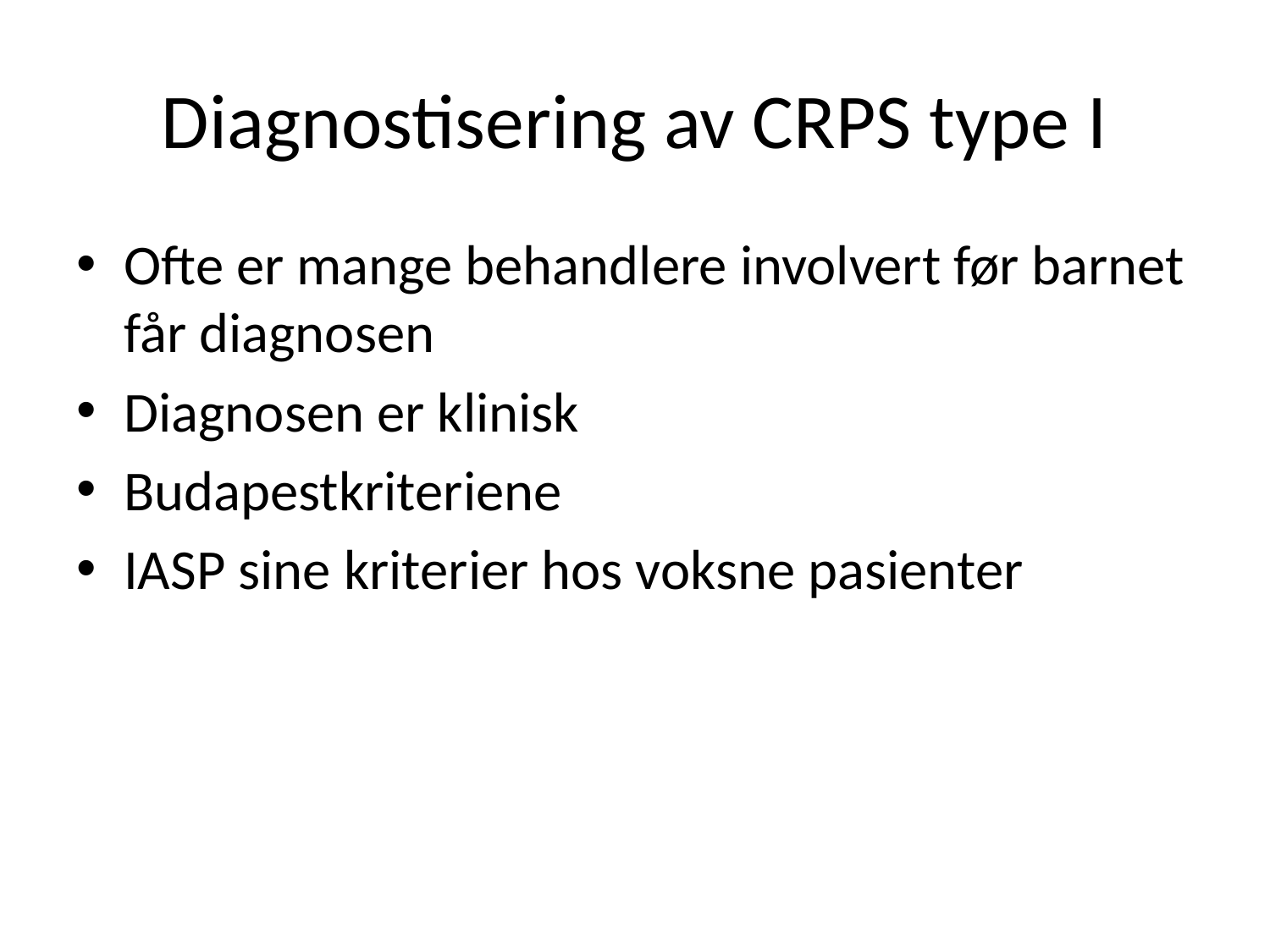

# Diagnostisering av CRPS type I
Ofte er mange behandlere involvert før barnet får diagnosen
Diagnosen er klinisk
Budapestkriteriene
IASP sine kriterier hos voksne pasienter